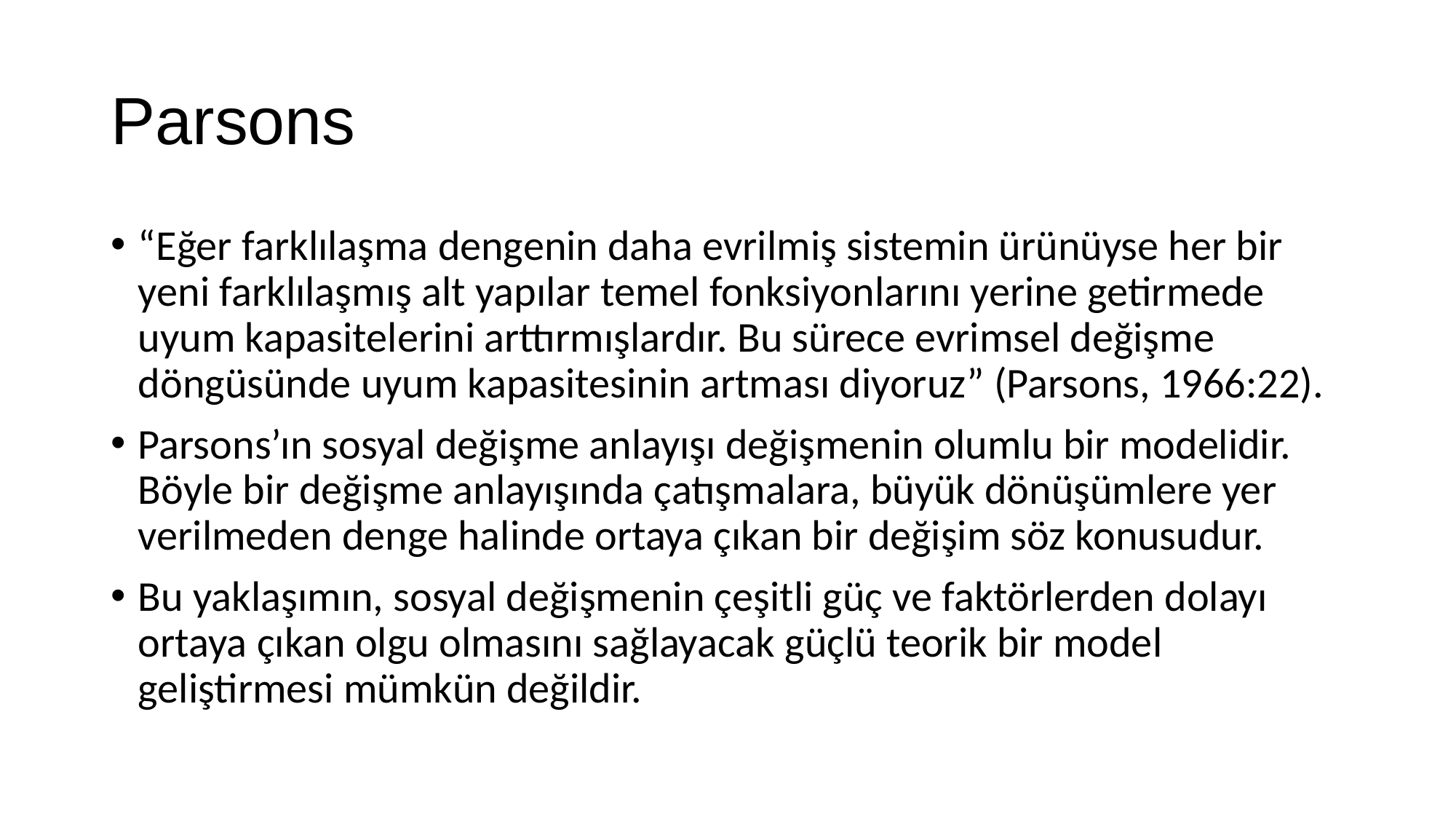

# Parsons
“Eğer farklılaşma dengenin daha evrilmiş sistemin ürünüyse her bir yeni farklılaşmış alt yapılar temel fonksiyonlarını yerine getirmede uyum kapasitelerini arttırmışlardır. Bu sürece evrimsel değişme döngüsünde uyum kapasitesinin artması diyoruz” (Parsons, 1966:22).
Parsons’ın sosyal değişme anlayışı değişmenin olumlu bir modelidir. Böyle bir değişme anlayışında çatışmalara, büyük dönüşümlere yer verilmeden denge halinde ortaya çıkan bir değişim söz konusudur.
Bu yaklaşımın, sosyal değişmenin çeşitli güç ve faktörlerden dolayı ortaya çıkan olgu olmasını sağlayacak güçlü teorik bir model geliştirmesi mümkün değildir.